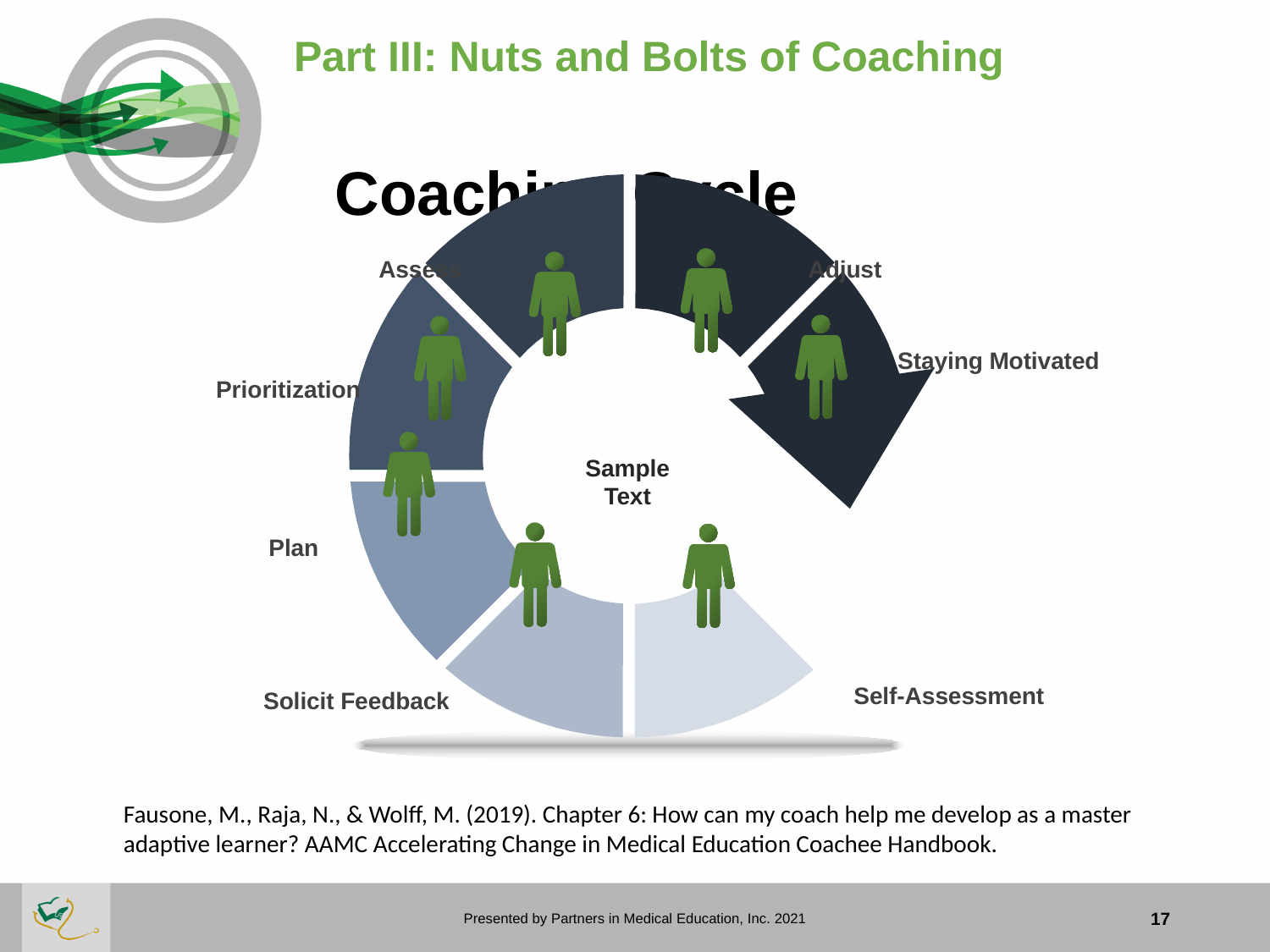

Part III: Nuts and Bolts of Coaching
# Coaching Cycle

Assess
Adjust

Staying Motivated
Prioritization

Sample
Text

Plan
Self-Assessment
Solicit Feedback

Fausone, M., Raja, N., & Wolff, M. (2019). Chapter 6: How can my coach help me develop as a master adaptive learner? AAMC Accelerating Change in Medical Education Coachee Handbook.
Presented by Partners in Medical Education, Inc. 2021
17